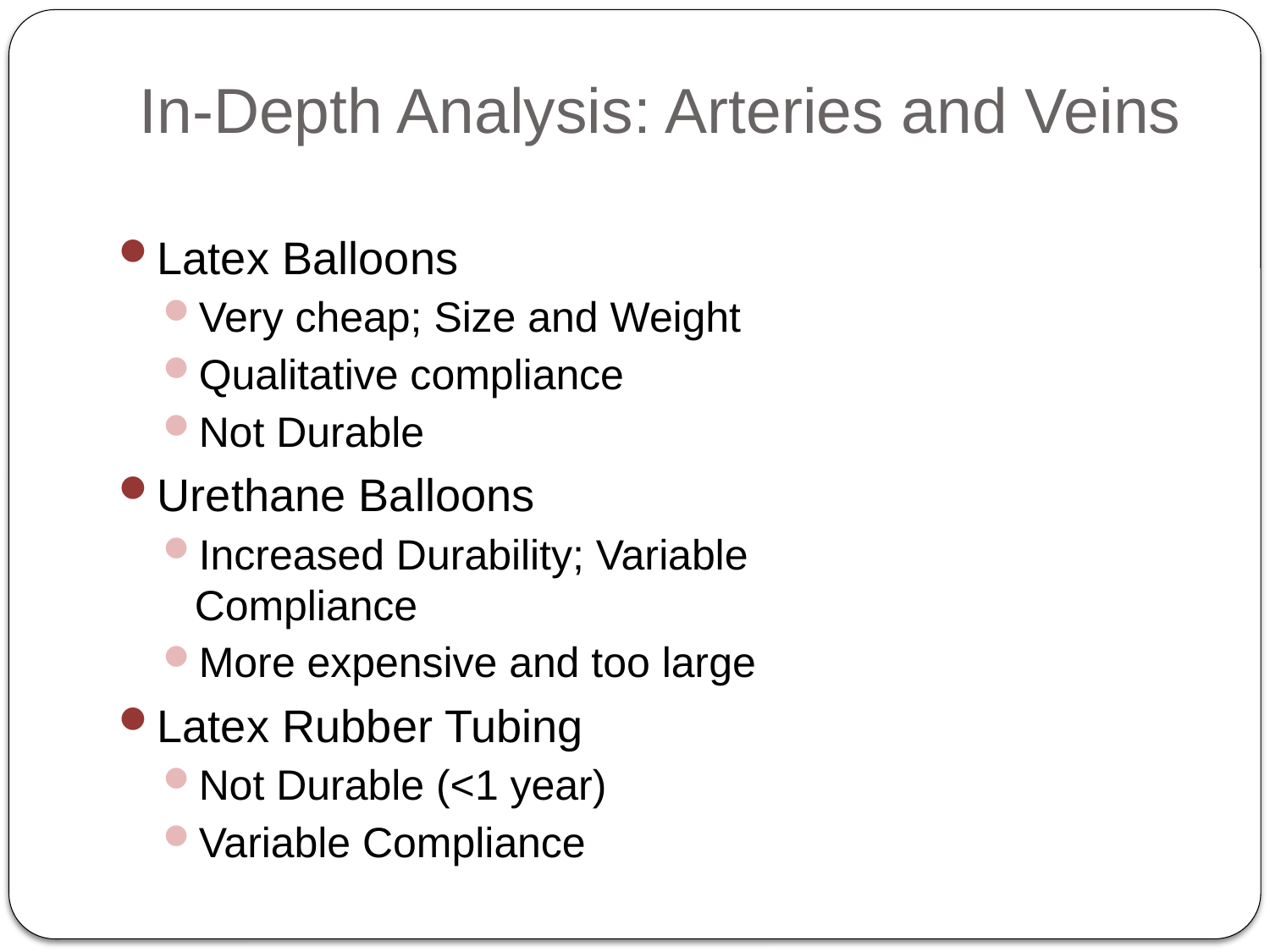

# In-Depth Analysis: Arteries and Veins
Latex Balloons
Very cheap; Size and Weight
Qualitative compliance
Not Durable
Urethane Balloons
Increased Durability; Variable Compliance
More expensive and too large
Latex Rubber Tubing
Not Durable (<1 year)
Variable Compliance